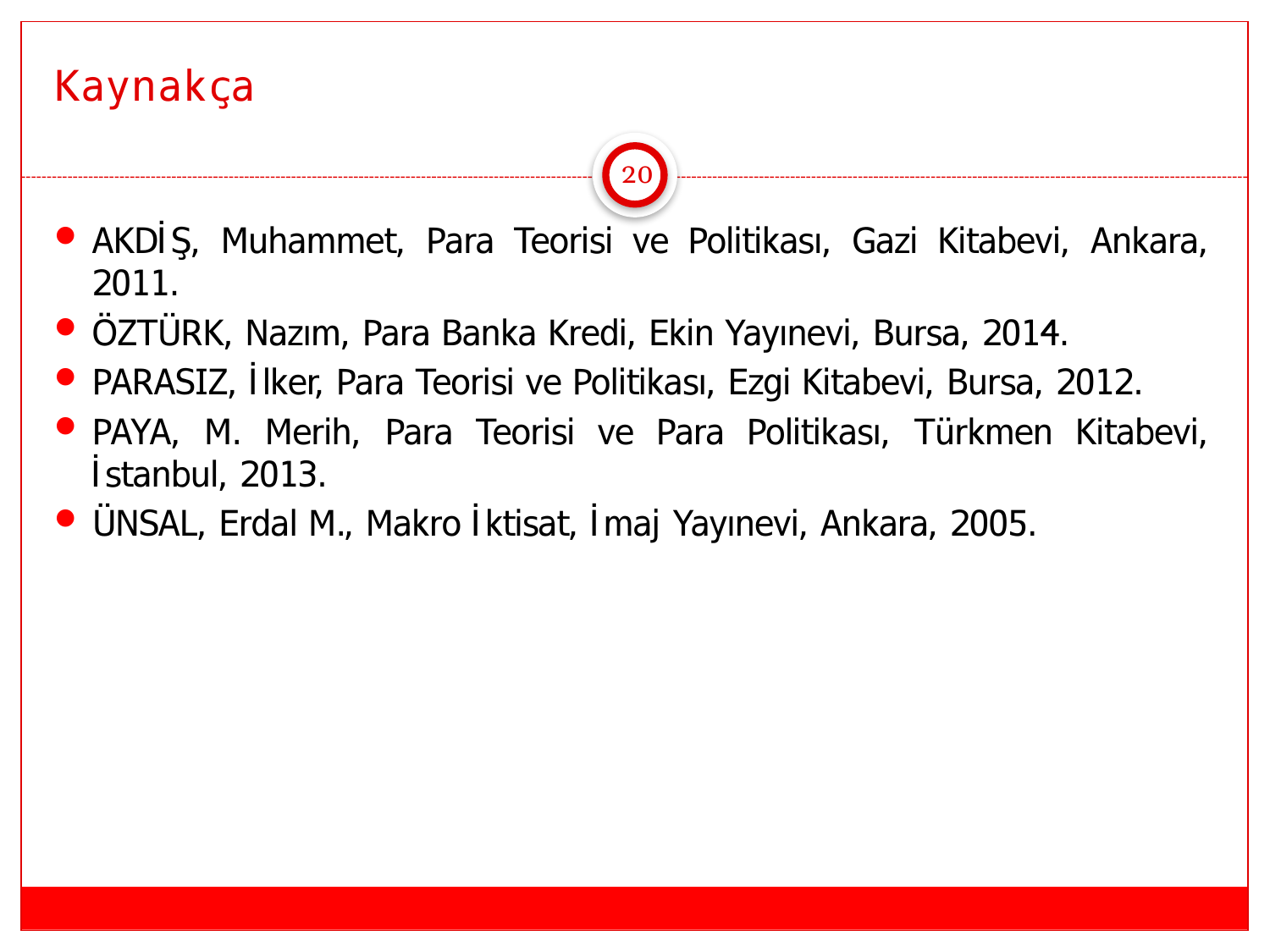

# Kaynakça
20
AKDİŞ, Muhammet, Para Teorisi ve Politikası, Gazi Kitabevi, Ankara, 2011.
ÖZTÜRK, Nazım, Para Banka Kredi, Ekin Yayınevi, Bursa, 2014.
PARASIZ, İlker, Para Teorisi ve Politikası, Ezgi Kitabevi, Bursa, 2012.
PAYA, M. Merih, Para Teorisi ve Para Politikası, Türkmen Kitabevi, İstanbul, 2013.
ÜNSAL, Erdal M., Makro İktisat, İmaj Yayınevi, Ankara, 2005.